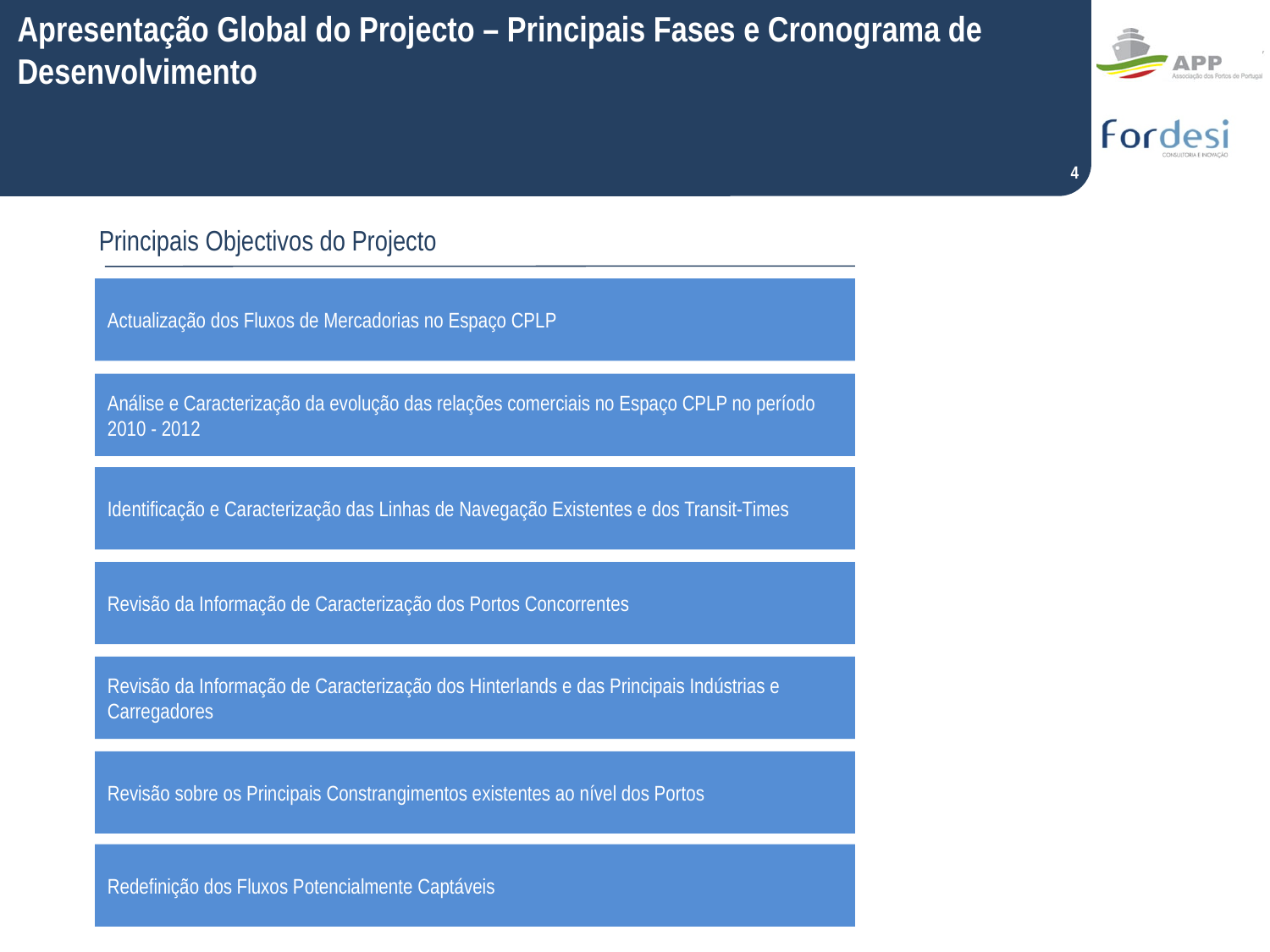

Apresentação Global do Projecto – Principais Fases e Cronograma de Desenvolvimento
4
Principais Objectivos do Projecto
Actualização dos Fluxos de Mercadorias no Espaço CPLP
Análise e Caracterização da evolução das relações comerciais no Espaço CPLP no período 2010 - 2012
Identificação e Caracterização das Linhas de Navegação Existentes e dos Transit-Times
Revisão da Informação de Caracterização dos Portos Concorrentes
Revisão da Informação de Caracterização dos Hinterlands e das Principais Indústrias e Carregadores
Revisão sobre os Principais Constrangimentos existentes ao nível dos Portos
Redefinição dos Fluxos Potencialmente Captáveis